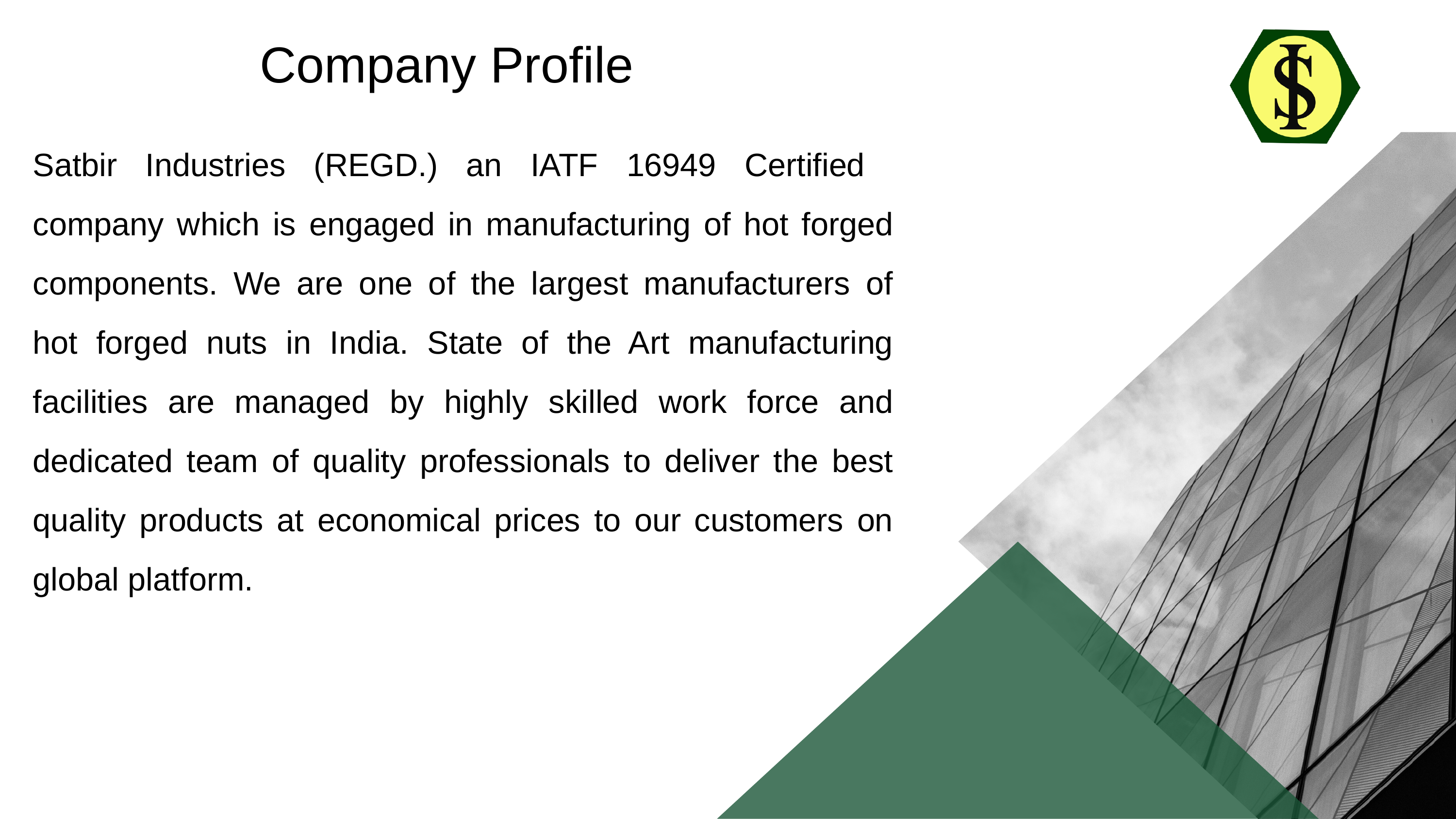

Company Profile
Satbir Industries (REGD.) an IATF 16949 Certified  company which is engaged in manufacturing of hot forged components. We are one of the largest manufacturers of hot forged nuts in India. State of the Art manufacturing facilities are managed by highly skilled work force and dedicated team of quality professionals to deliver the best quality products at economical prices to our customers on global platform.